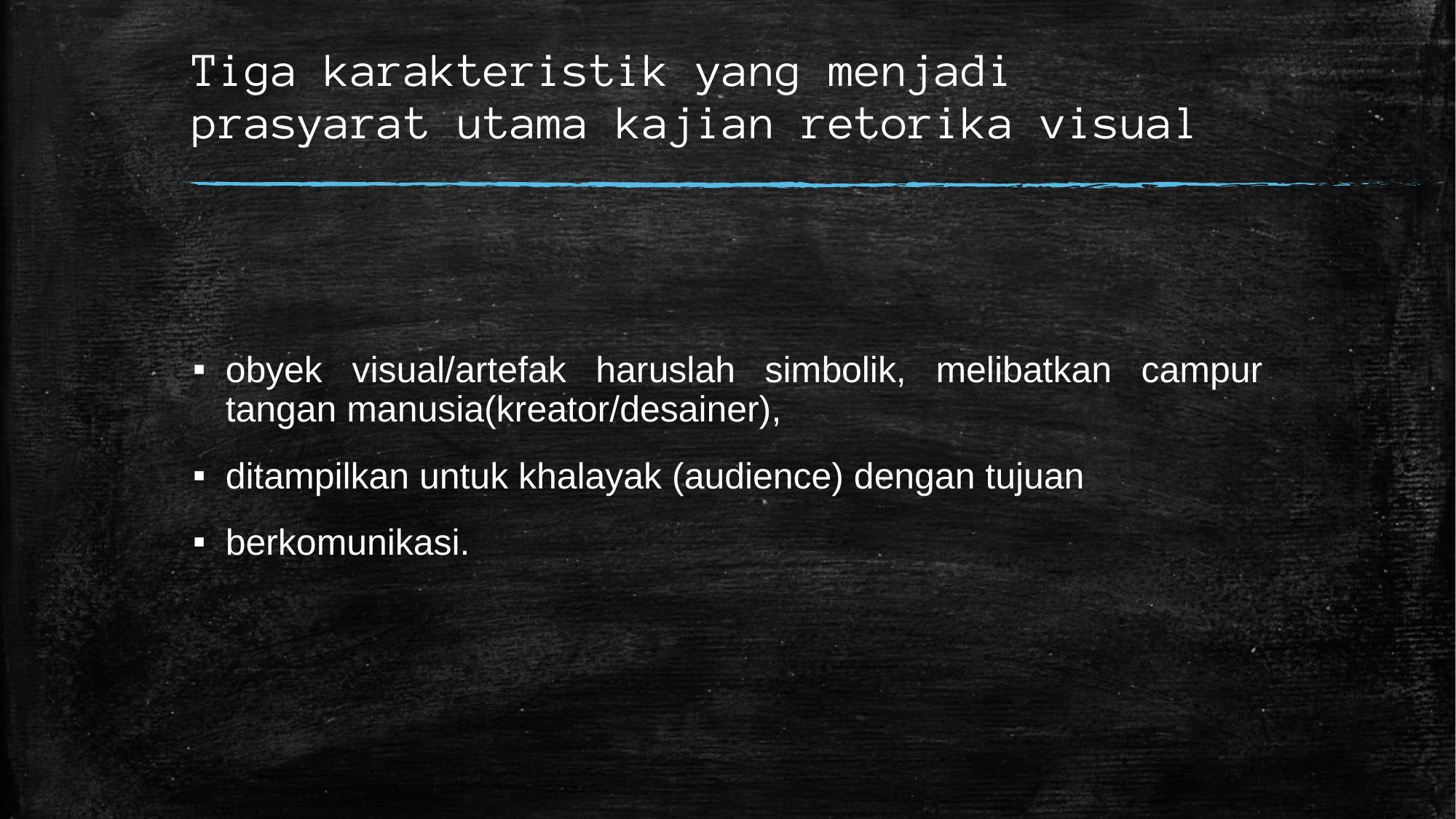

# Tiga karakteristik yang menjadi prasyarat utama kajian retorika visual
obyek visual/artefak haruslah simbolik, melibatkan campur tangan manusia(kreator/desainer),
ditampilkan untuk khalayak (audience) dengan tujuan
berkomunikasi.